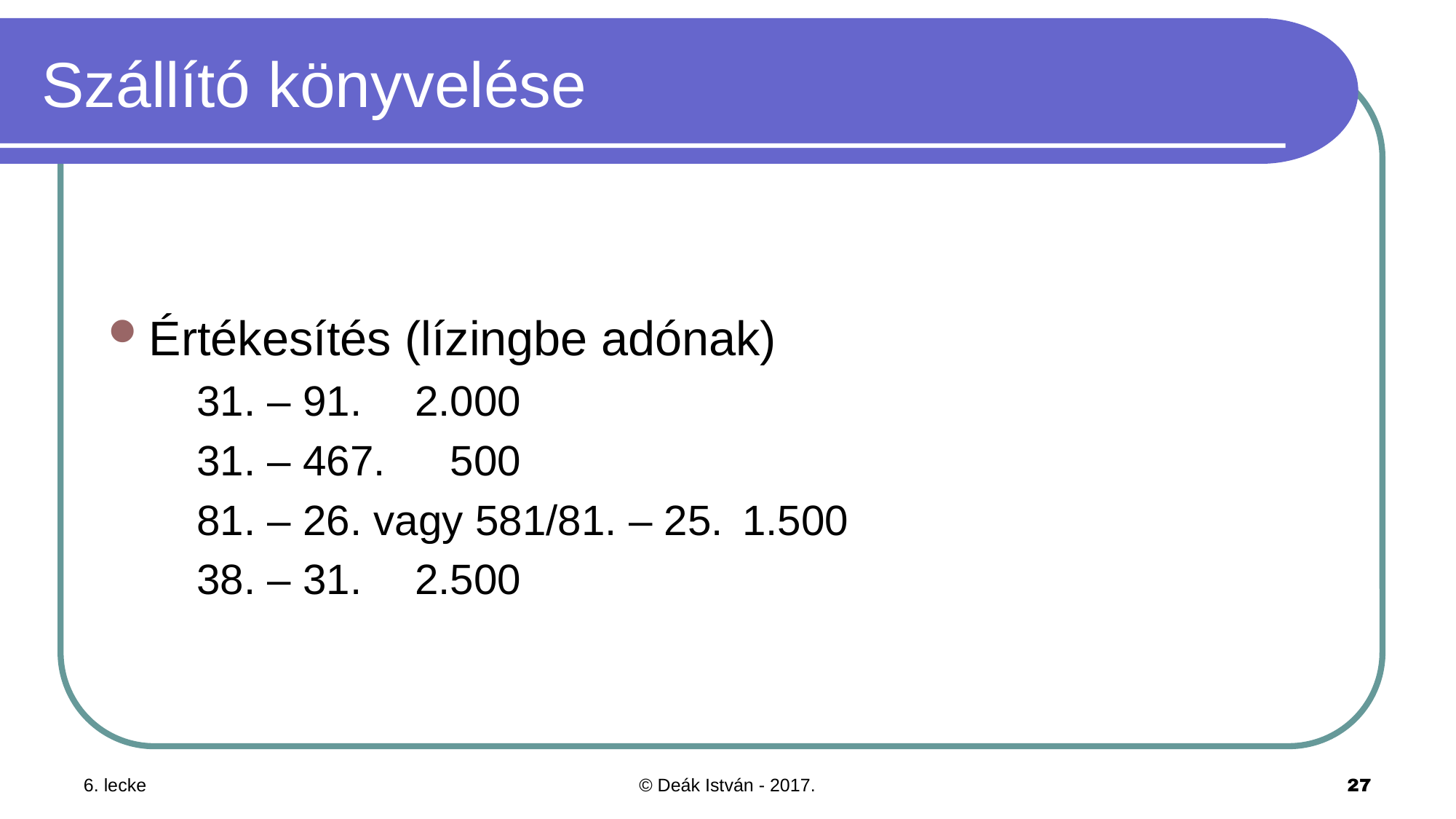

# Szállító könyvelése
Értékesítés (lízingbe adónak)
	31. – 91.	2.000
	31. – 467.	   500
	81. – 26. vagy 581/81. – 25. 	1.500
	38. – 31.	2.500
6. lecke
© Deák István - 2017.
27